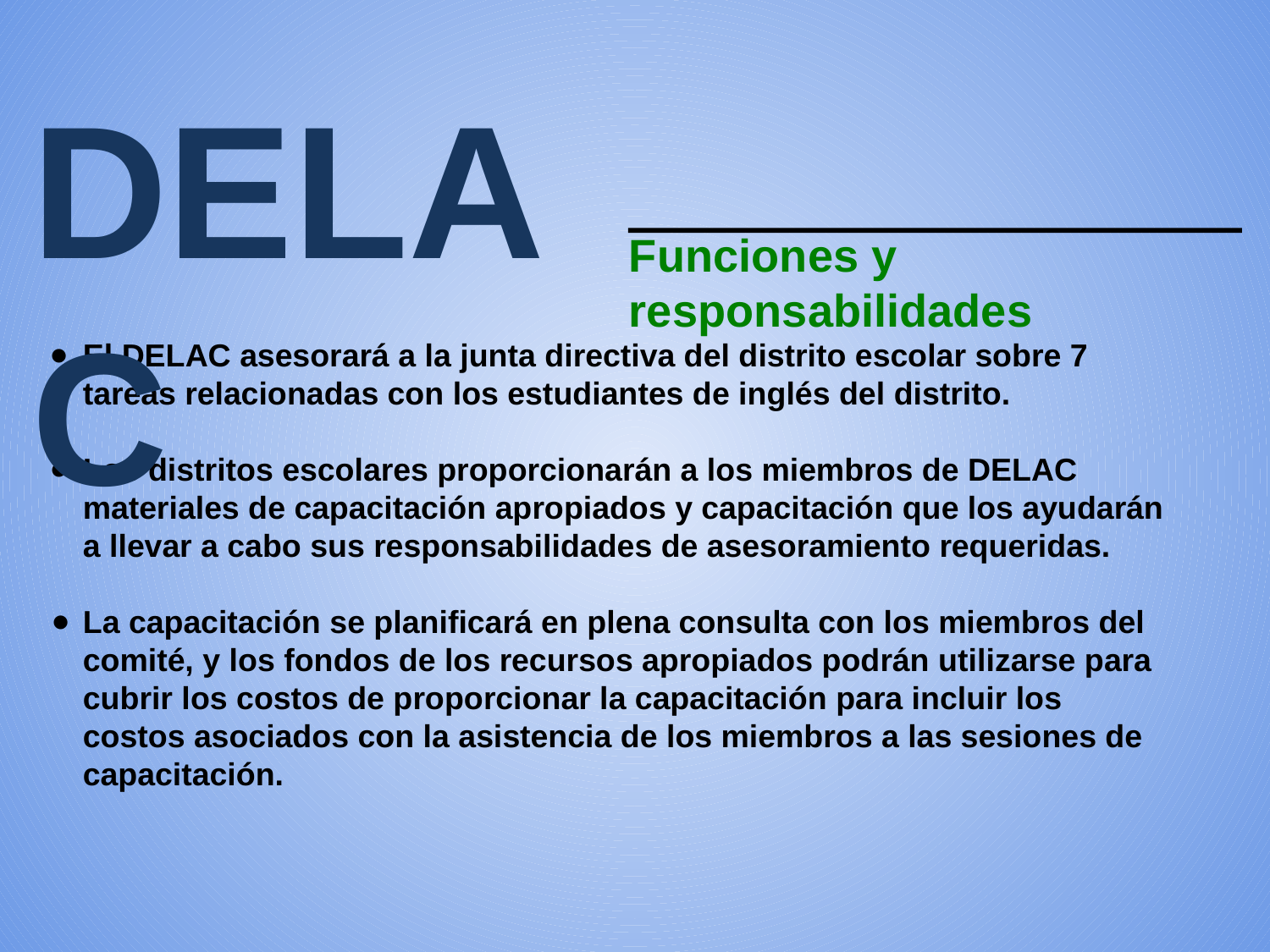

# DELAC
Funciones y responsabilidades

El DELAC asesorará a la junta directiva del distrito escolar sobre 7 tareas relacionadas con los estudiantes de inglés del distrito.

Los distritos escolares proporcionarán a los miembros de DELAC materiales de capacitación apropiados y capacitación que los ayudarán a llevar a cabo sus responsabilidades de asesoramiento requeridas.

La capacitación se planificará en plena consulta con los miembros del comité, y los fondos de los recursos apropiados podrán utilizarse para cubrir los costos de proporcionar la capacitación para incluir los costos asociados con la asistencia de los miembros a las sesiones de capacitación.